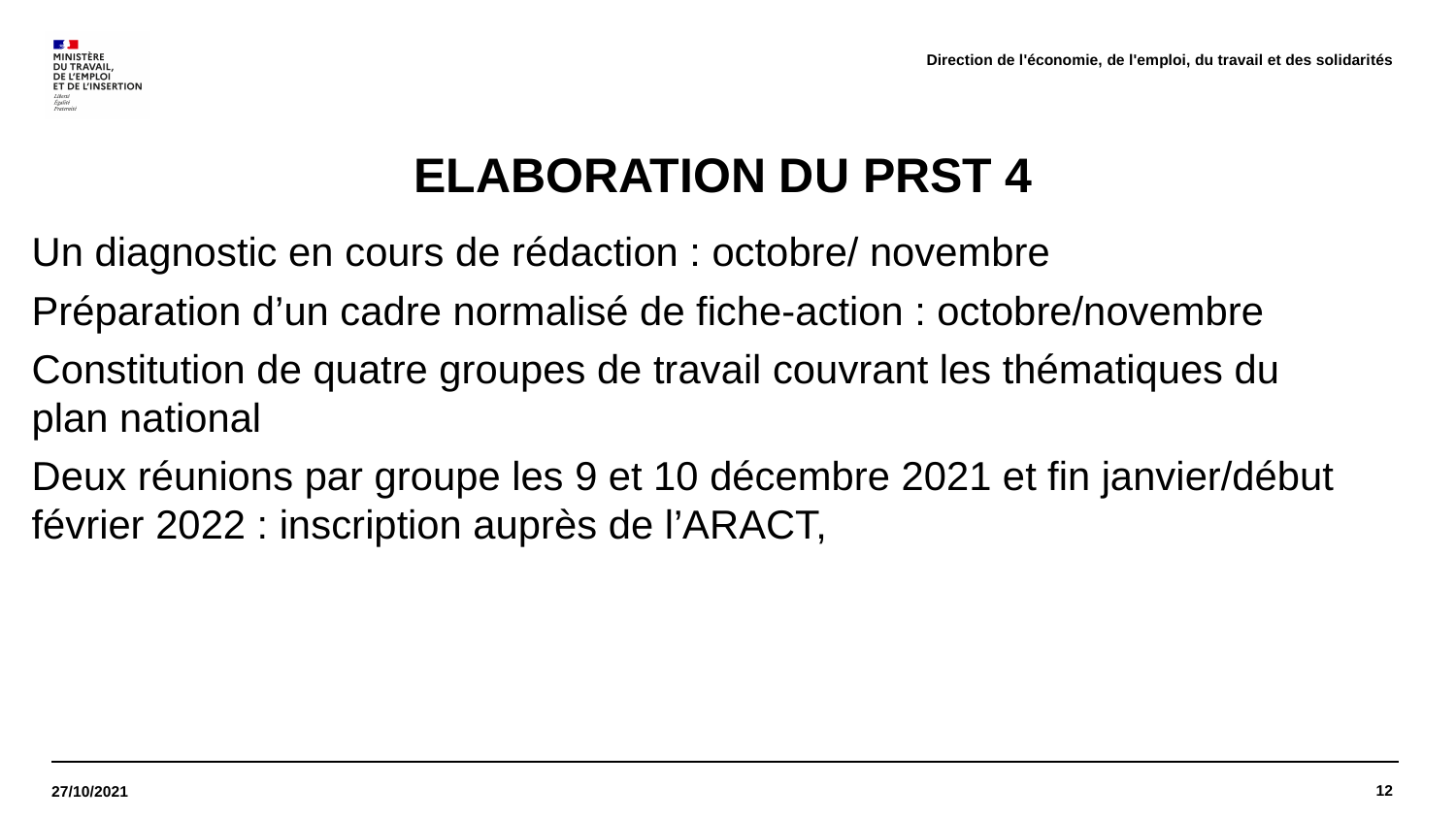

Direction de l'économie, de l'emploi, du travail et des solidarités
# ELABORATION DU PRST 4
Un diagnostic en cours de rédaction : octobre/ novembre
Préparation d’un cadre normalisé de fiche-action : octobre/novembre
Constitution de quatre groupes de travail couvrant les thématiques du plan national
Deux réunions par groupe les 9 et 10 décembre 2021 et fin janvier/début février 2022 : inscription auprès de l’ARACT,

12
27/10/2021